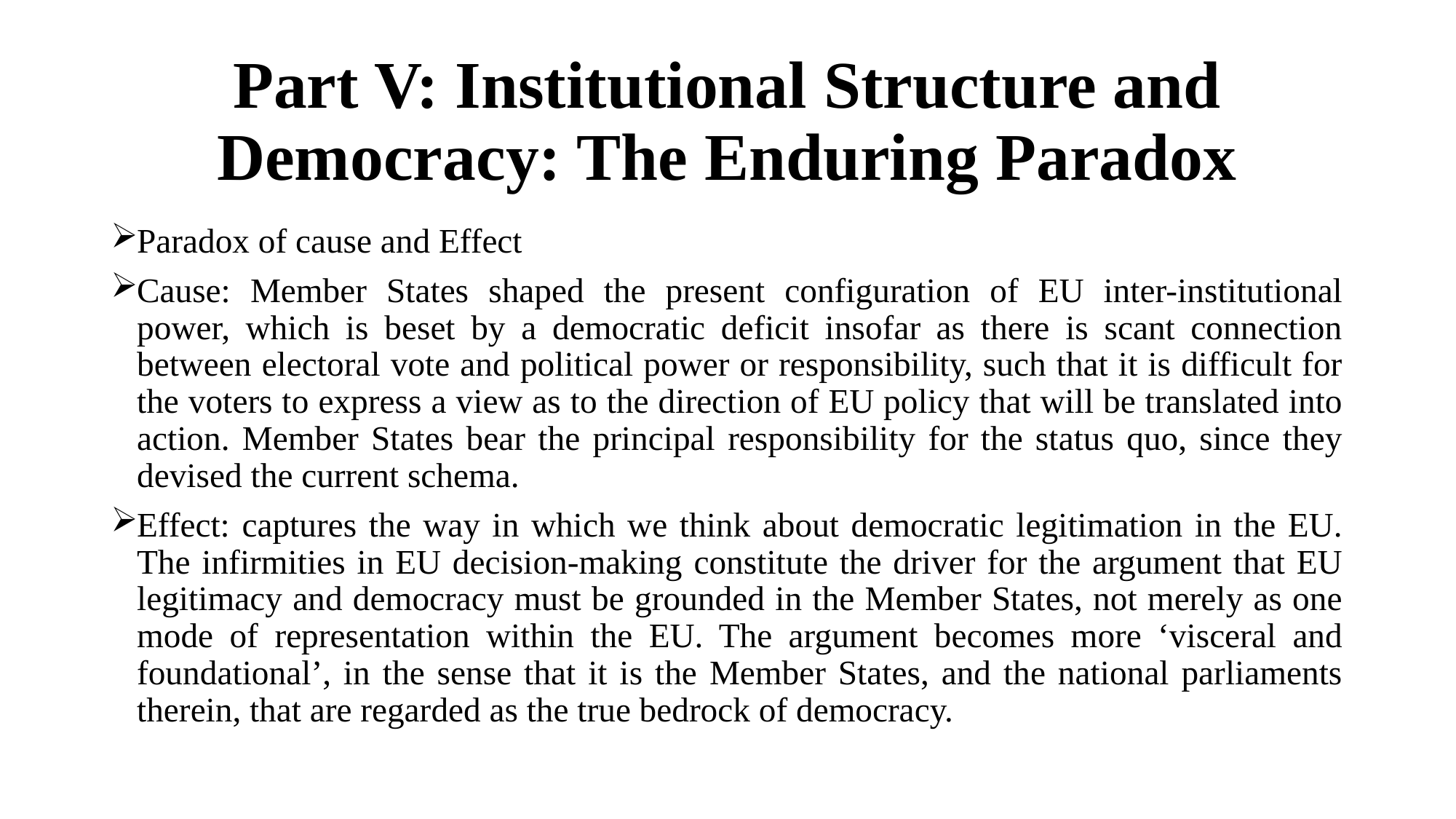

# Part V: Institutional Structure and Democracy: The Enduring Paradox
Paradox of cause and Effect
Cause: Member States shaped the present configuration of EU inter-institutional power, which is beset by a democratic deficit insofar as there is scant connection between electoral vote and political power or responsibility, such that it is difficult for the voters to express a view as to the direction of EU policy that will be translated into action. Member States bear the principal responsibility for the status quo, since they devised the current schema.
Effect: captures the way in which we think about democratic legitimation in the EU. The infirmities in EU decision-making constitute the driver for the argument that EU legitimacy and democracy must be grounded in the Member States, not merely as one mode of representation within the EU. The argument becomes more ‘visceral and foundational’, in the sense that it is the Member States, and the national parliaments therein, that are regarded as the true bedrock of democracy.